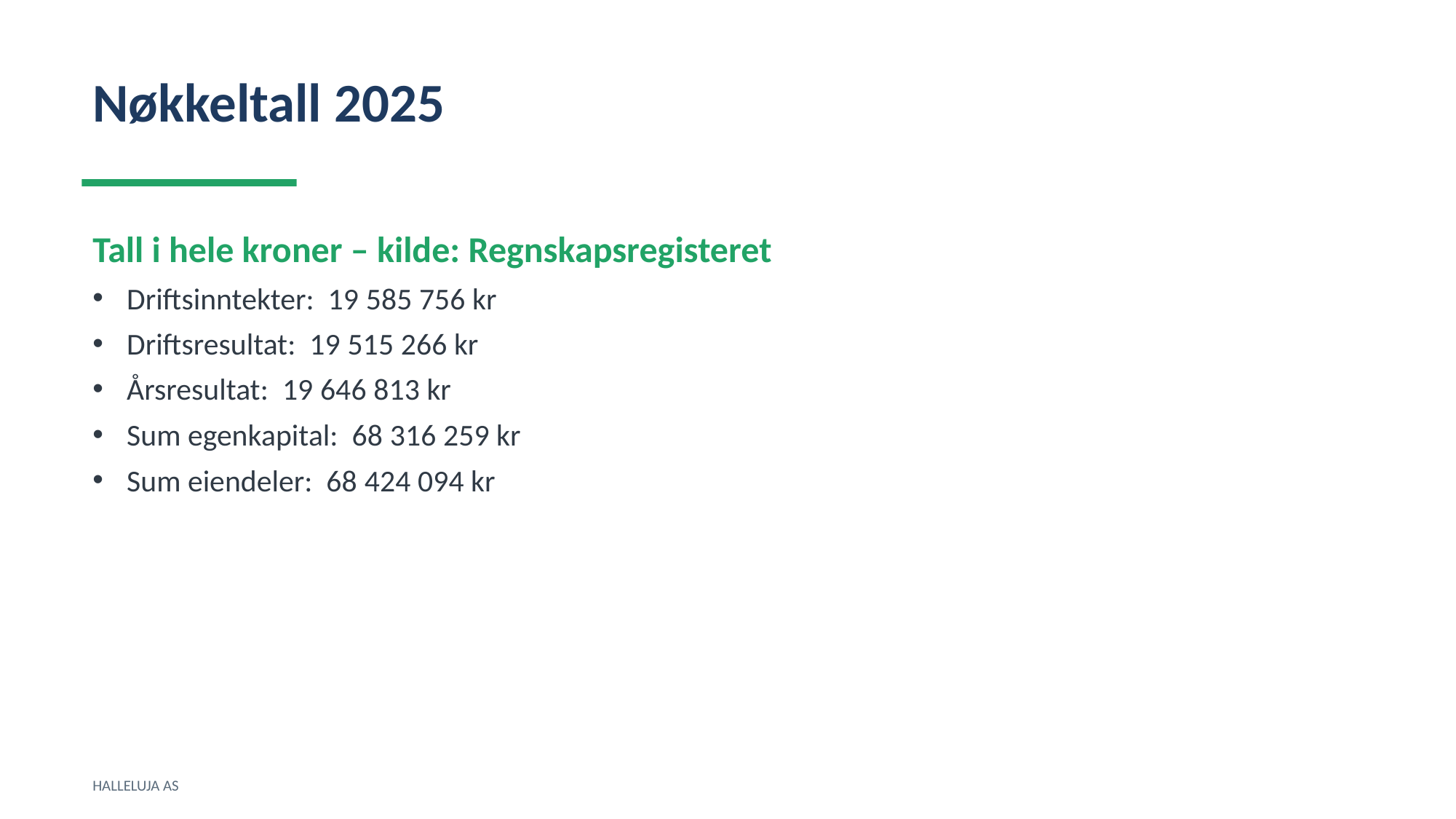

Nøkkeltall 2025

Tall i hele kroner – kilde: Regnskapsregisteret
Driftsinntekter:  19 585 756 kr
Driftsresultat:  19 515 266 kr
Årsresultat:  19 646 813 kr
Sum egenkapital:  68 316 259 kr
Sum eiendeler:  68 424 094 kr
HALLELUJA AS